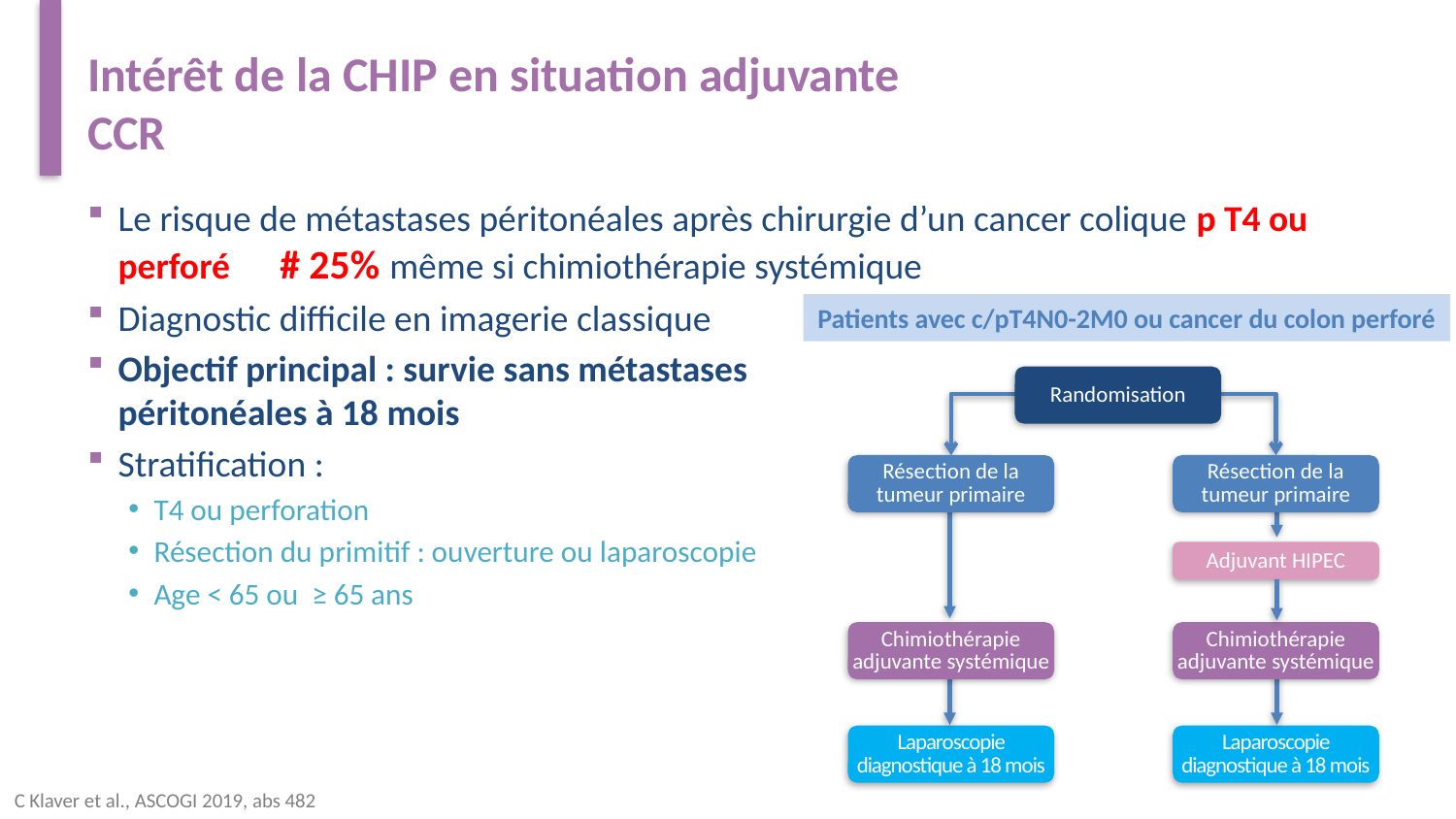

# Intérêt de la CHIP en situation adjuvante CCR
Le risque de métastases péritonéales après chirurgie d’un cancer colique p T4 ou perforé      # 25% même si chimiothérapie systémique
Diagnostic difficile en imagerie classique
Objectif principal : survie sans métastases
péritonéales à 18 mois
Stratification :
T4 ou perforation
Résection du primitif : ouverture ou laparoscopie
Age < 65 ou  ≥ 65 ans

Patients avec c/pT4N0-2M0 ou cancer du colon perforé
Randomisation
Résection de la tumeur primaire
Résection de la tumeur primaire
Adjuvant HIPEC
Chimiothérapie adjuvante systémique
Chimiothérapie adjuvante systémique
Laparoscopie diagnostique à 18 mois
Laparoscopie diagnostique à 18 mois
C Klaver et al., ASCOGI 2019, abs 482